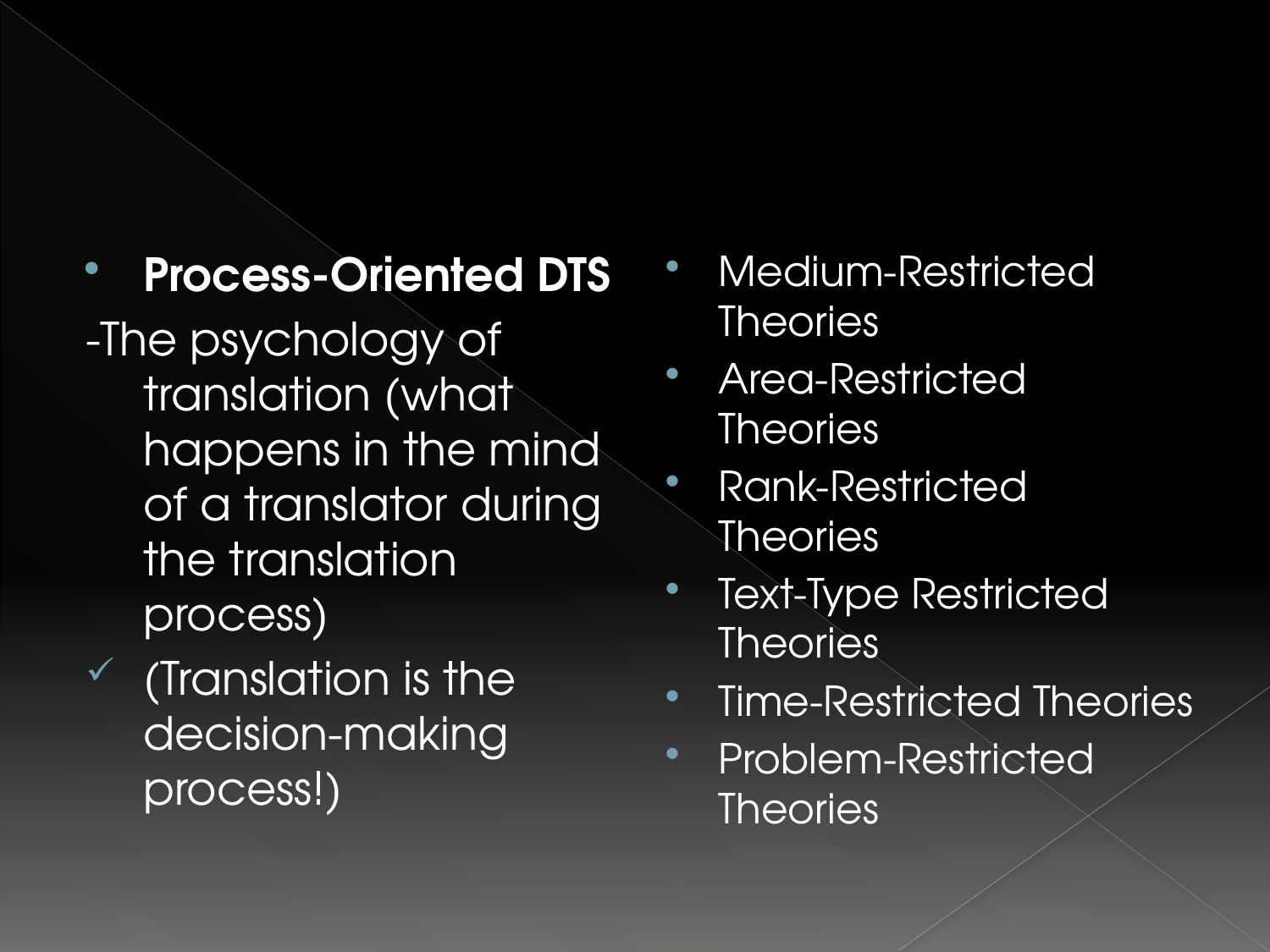

#
Process-Oriented DTS
-The psychology of translation (what happens in the mind of a translator during the translation process)
(Translation is the decision-making process!)
Medium-Restricted Theories
Area-Restricted Theories
Rank-Restricted Theories
Text-Type Restricted Theories
Time-Restricted Theories
Problem-Restricted Theories